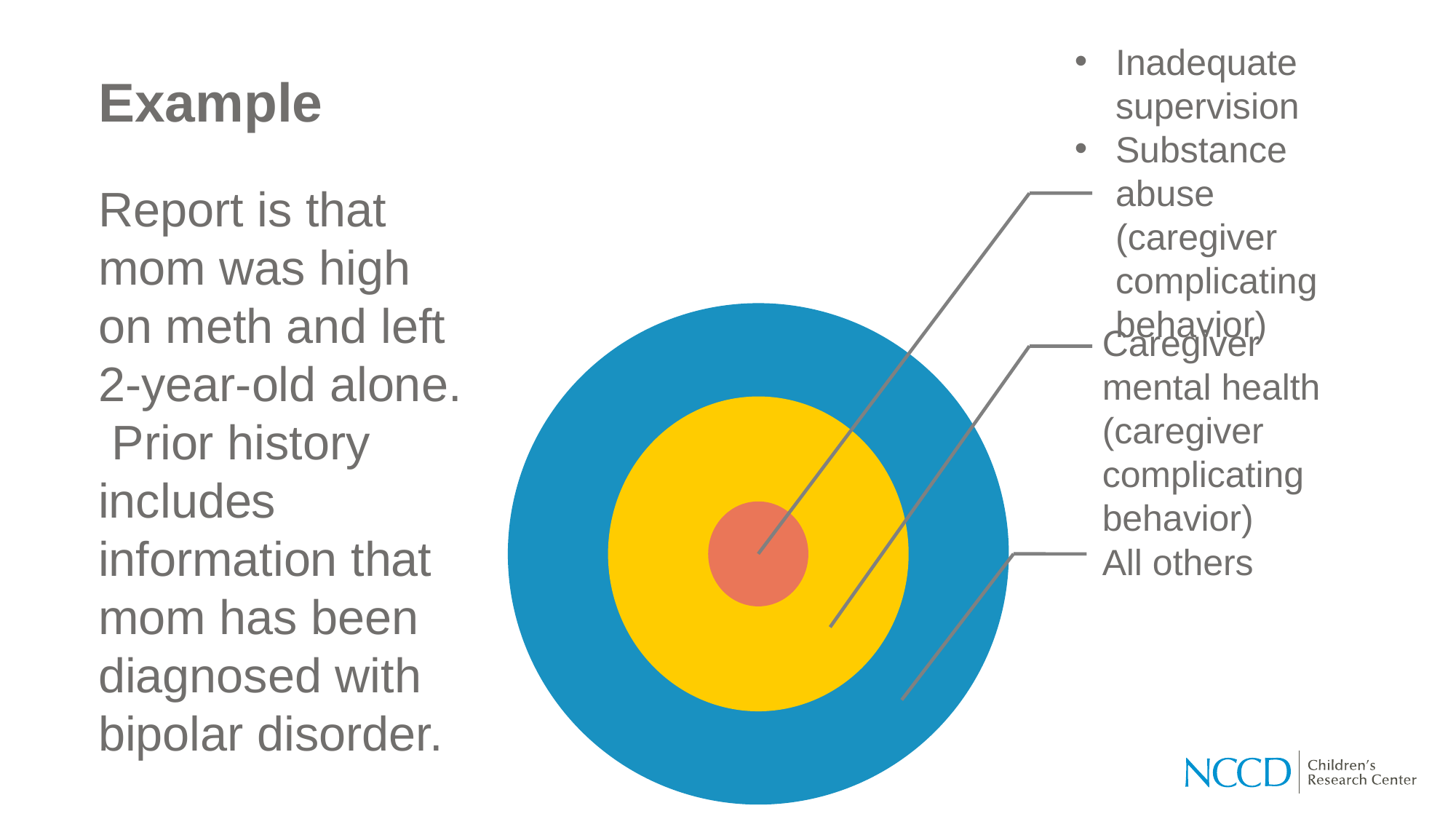

Inadequate supervision
Substance abuse (caregiver complicating behavior)
# Example

Report is that mom was high on meth and left
2-year-old alone.  Prior history includes information that mom has been diagnosed with
bipolar disorder.
Caregiver mental health (caregiver complicating behavior)
All others